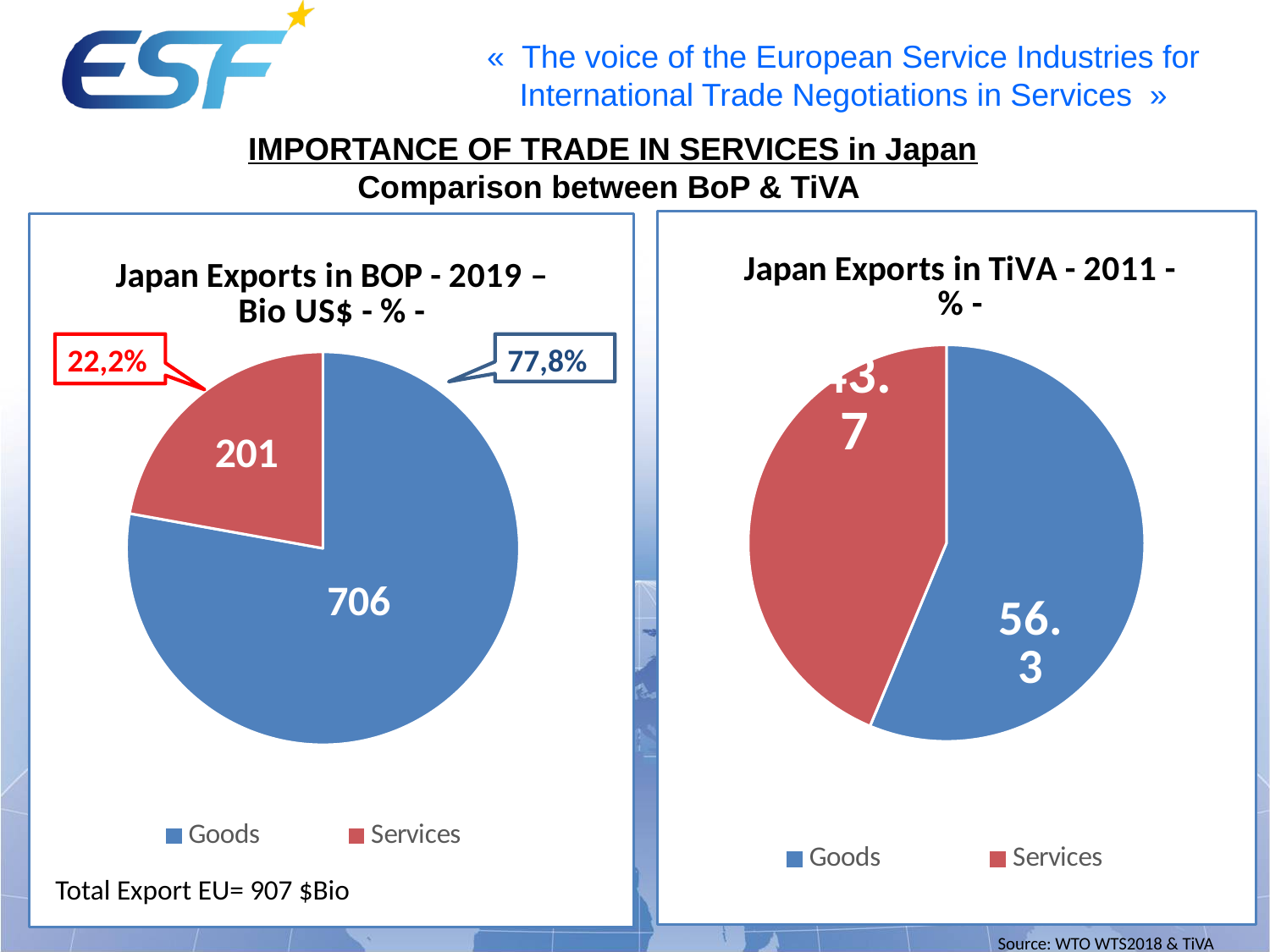

IMPORTANCE OF TRADE IN SERVICES in Japan
Comparison between BoP & TiVA

### Chart: Japan Exports in TiVA - 2011 - % -

| Category | Japan |
|---|---|
| Goods | 56.3 |
| Services | 43.7 |

### Chart: Japan Exports in BOP - 2019 – Bio US$ - % -

| Category | Japan Exports in BOP - 2019 -% |
|---|---|
| Goods | 706.0 |
| Services | 201.0 |
22,2%
77,8%
Total Export EU= 907 $Bio
Source: WTO WTS2018 & TiVA